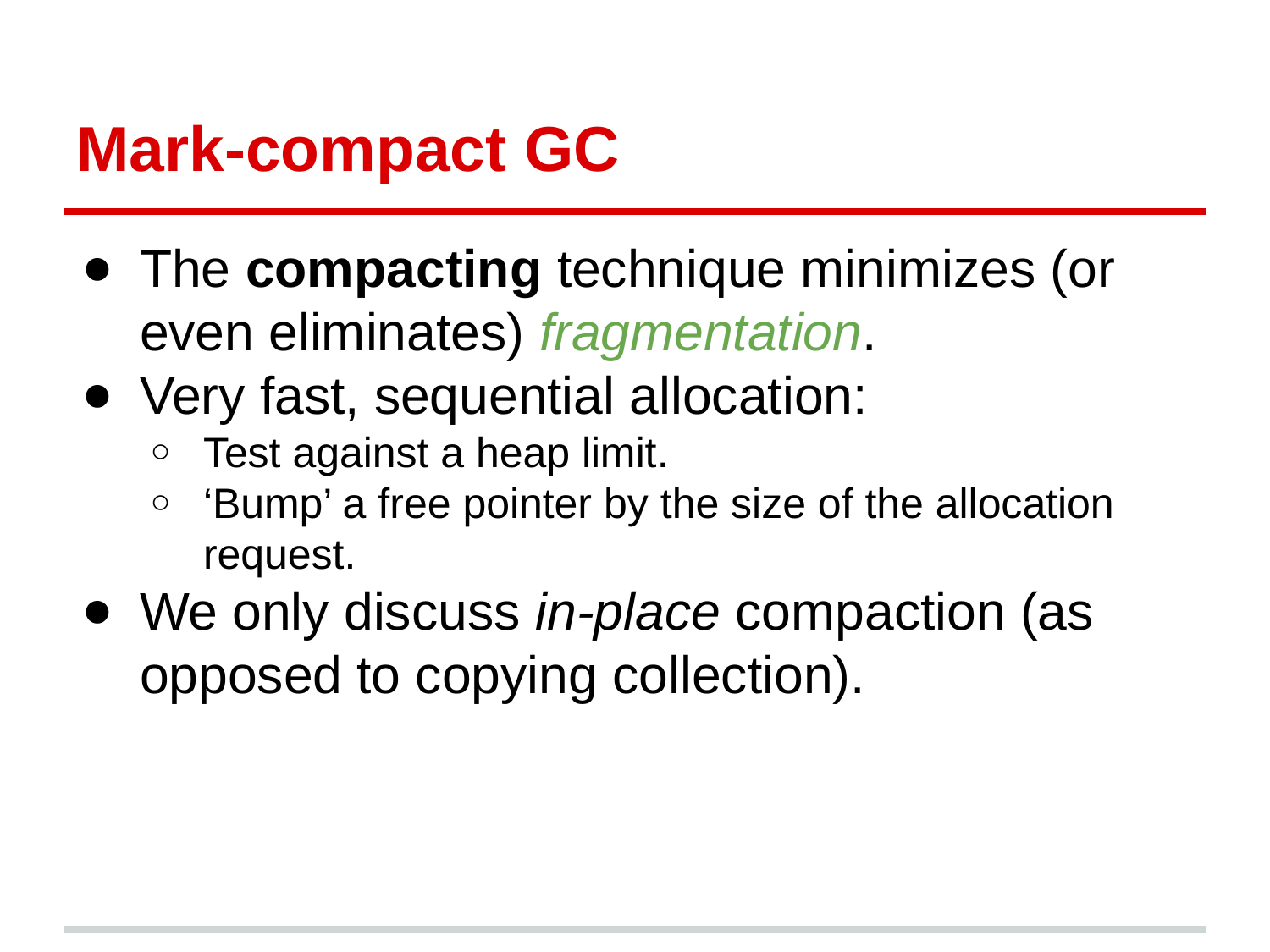

# Mark-compact GC
The compacting technique minimizes (or even eliminates) fragmentation.
Very fast, sequential allocation:
Test against a heap limit.
‘Bump’ a free pointer by the size of the allocation request.
We only discuss in-place compaction (as opposed to copying collection).